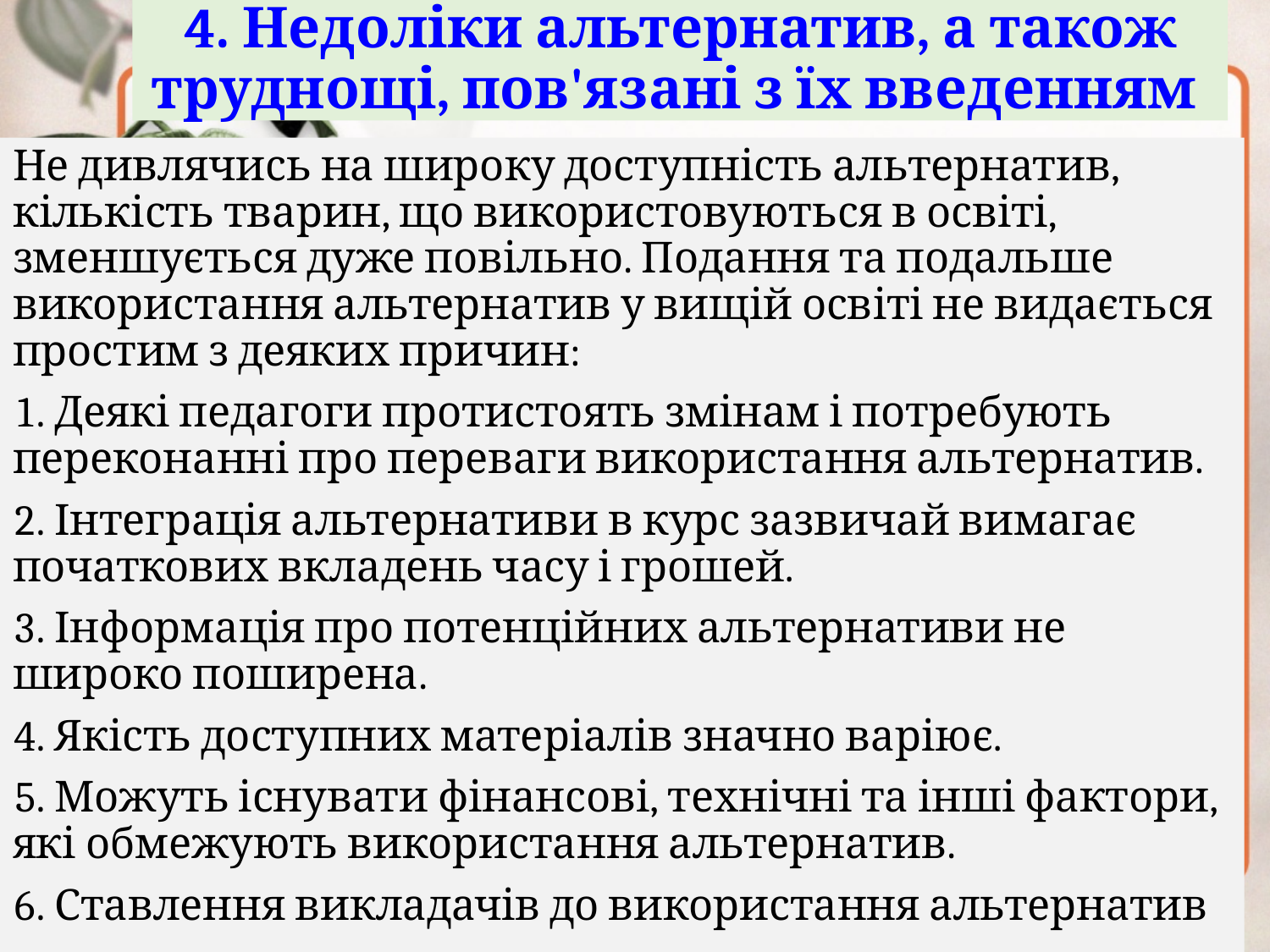

# 4. Недоліки альтернатив, а також труднощі, пов'язані з їх введенням
Не дивлячись на широку доступність альтернатив, кількість тварин, що використовуються в освіті, зменшується дуже повільно. Подання та подальше використання альтернатив у вищій освіті не видається простим з деяких причин:
1. Деякі педагоги протистоять змінам і потребують переконанні про переваги використання альтернатив.
2. Інтеграція альтернативи в курс зазвичай вимагає початкових вкладень часу і грошей.
3. Інформація про потенційних альтернативи не широко поширена.
4. Якість доступних матеріалів значно варіює.
5. Можуть існувати фінансові, технічні та інші фактори, які обмежують використання альтернатив.
6. Ставлення викладачів до використання альтернатив